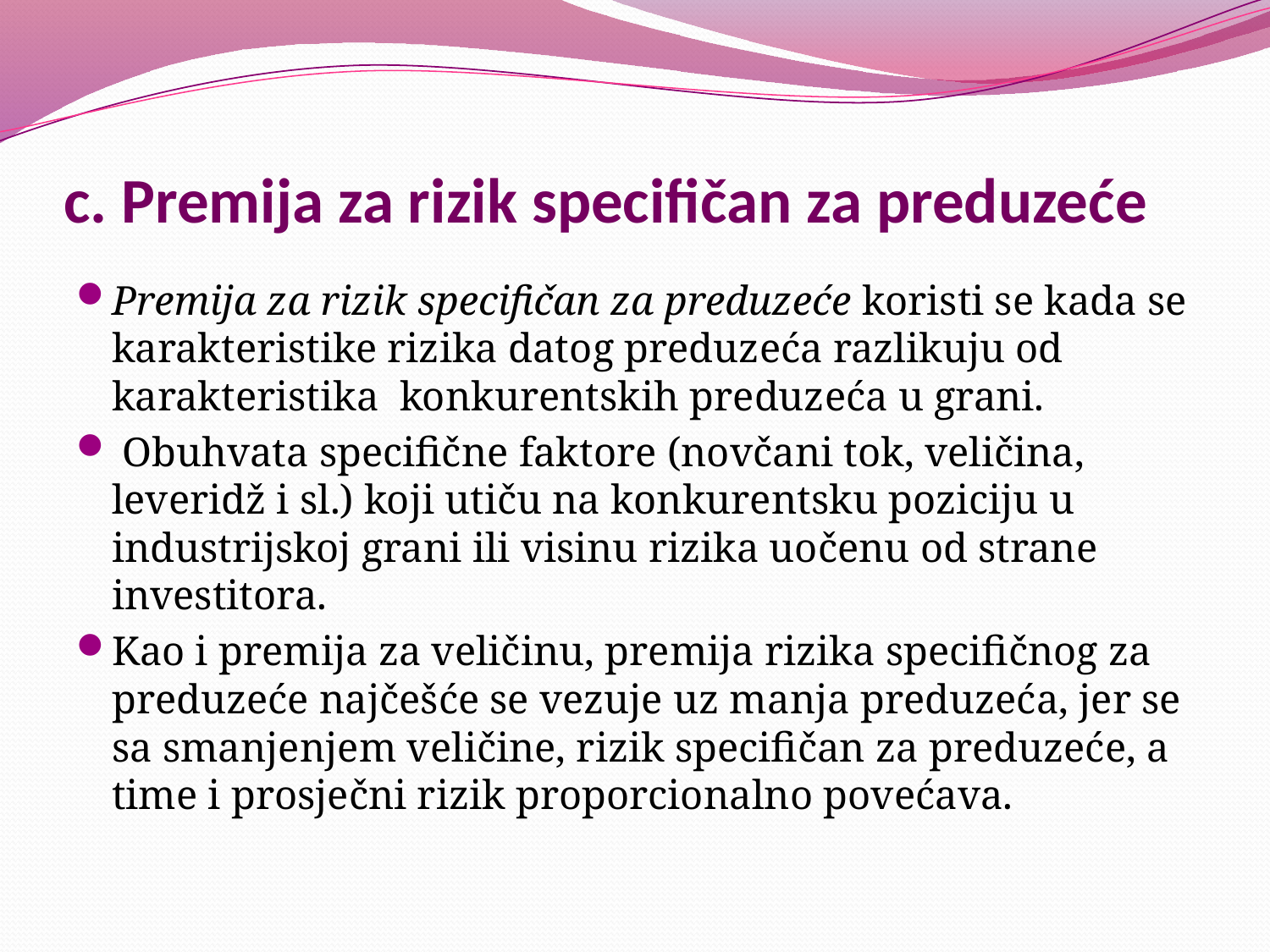

# c. Premija za rizik specifičan za preduzeće
Premija za rizik specifičan za preduzeće koristi se kada se karakteristike rizika datog preduzeća razlikuju od karakteristika  konkurentskih preduzeća u grani.
 Obuhvata specifične faktore (novčani tok, veličina, leveridž i sl.) koji utiču na konkurentsku poziciju u industrijskoj grani ili visinu rizika uočenu od strane investitora.
Kao i premija za veličinu, premija rizika specifičnog za preduzeće najčešće se vezuje uz manja preduzeća, jer se sa smanjenjem veličine, rizik specifičan za preduzeće, a time i prosječni rizik proporcionalno povećava.